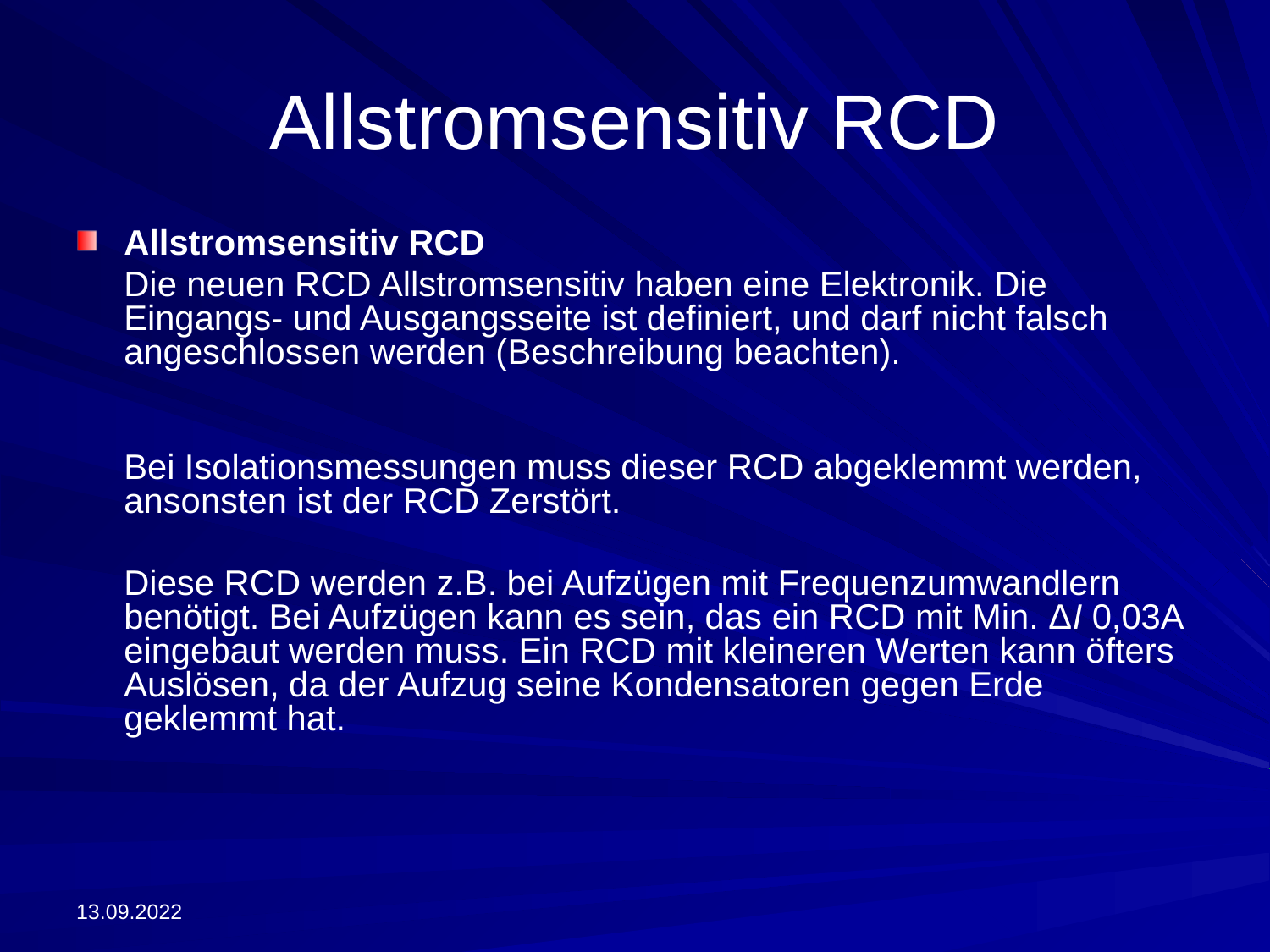

# Allstromsensitiv RCD
Allstromsensitiv RCD
	Die neuen RCD Allstromsensitiv haben eine Elektronik. Die Eingangs- und Ausgangsseite ist definiert, und darf nicht falsch angeschlossen werden (Beschreibung beachten).

	Bei Isolationsmessungen muss dieser RCD abgeklemmt werden, ansonsten ist der RCD Zerstört.

	Diese RCD werden z.B. bei Aufzügen mit Frequenzumwandlern benötigt. Bei Aufzügen kann es sein, das ein RCD mit Min. ΔI 0,03A eingebaut werden muss. Ein RCD mit kleineren Werten kann öfters Auslösen, da der Aufzug seine Kondensatoren gegen Erde geklemmt hat.
13.09.2022